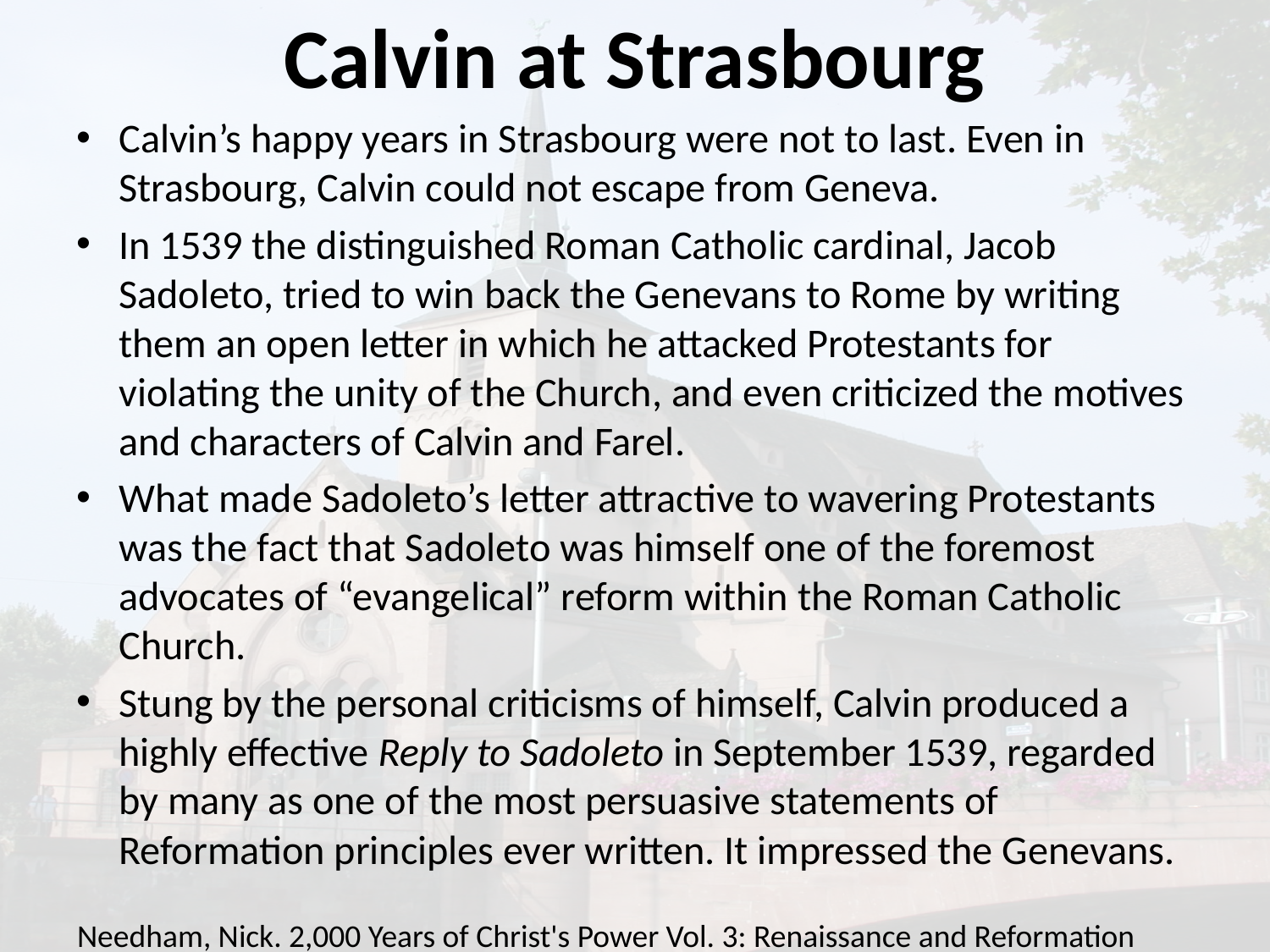

# Calvin at Strasbourg
Calvin’s happy years in Strasbourg were not to last. Even in Strasbourg, Calvin could not escape from Geneva.
In 1539 the distinguished Roman Catholic cardinal, Jacob Sadoleto, tried to win back the Genevans to Rome by writing them an open letter in which he attacked Protestants for violating the unity of the Church, and even criticized the motives and characters of Calvin and Farel.
What made Sadoleto’s letter attractive to wavering Protestants was the fact that Sadoleto was himself one of the foremost advocates of “evangelical” reform within the Roman Catholic Church.
Stung by the personal criticisms of himself, Calvin produced a highly effective Reply to Sadoleto in September 1539, regarded by many as one of the most persuasive statements of Reformation principles ever written. It impressed the Genevans.
Needham, Nick. 2,000 Years of Christ's Power Vol. 3: Renaissance and Reformation